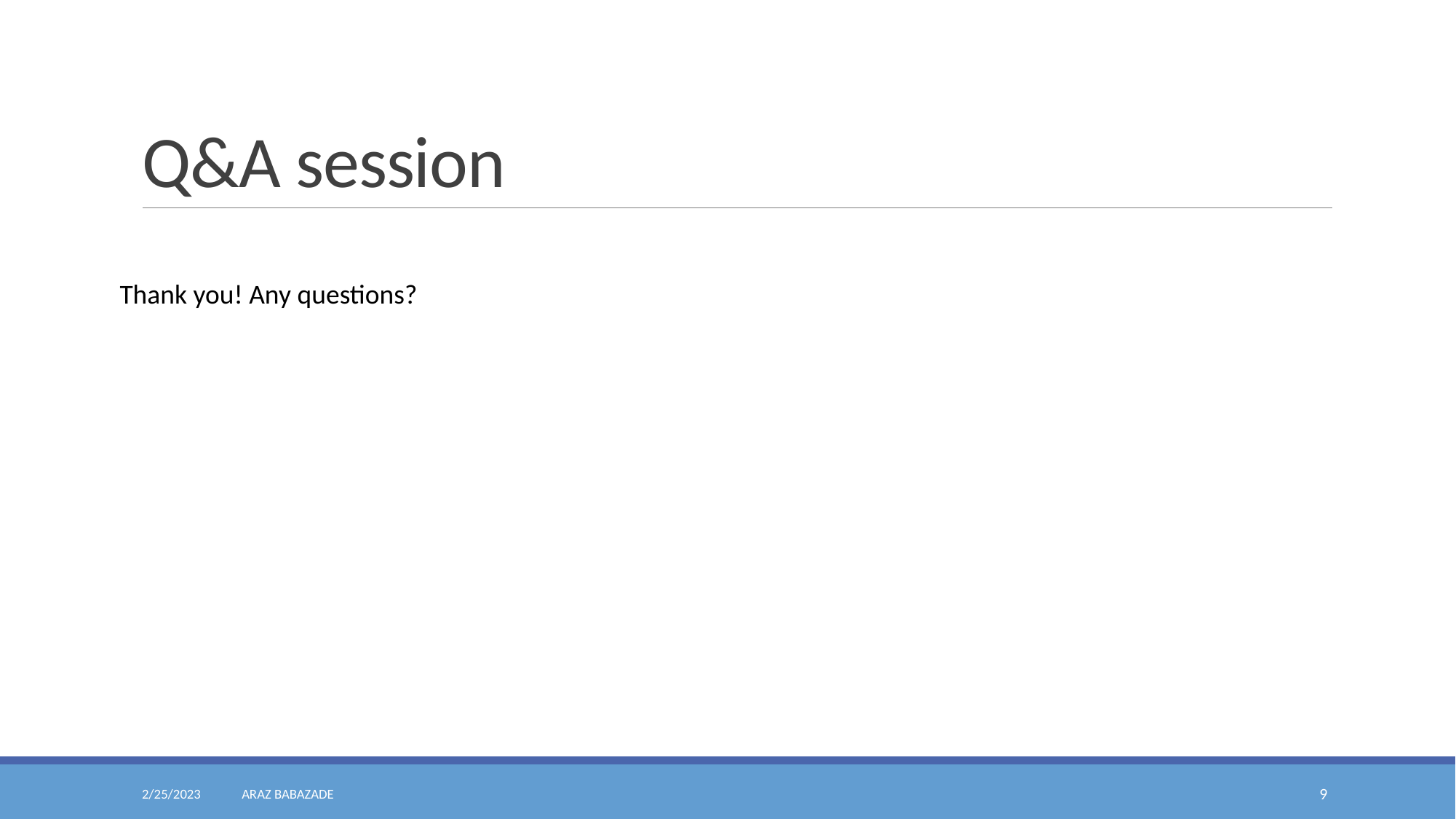

# Q&A session
Thank you! Any questions?
Araz Babazade
2/25/2023
9